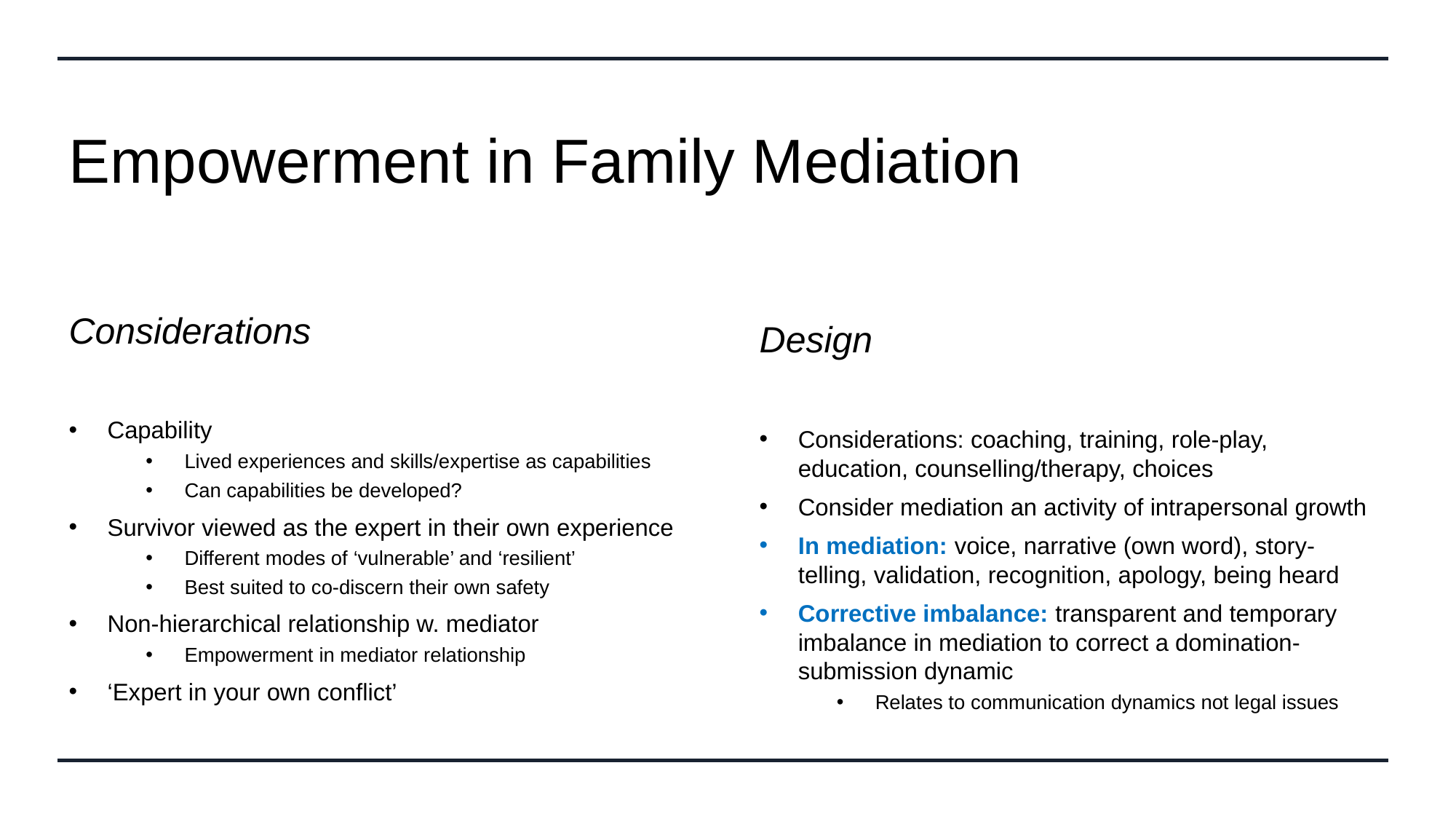

# Empowerment in Family Mediation
Considerations
Design
Capability
Lived experiences and skills/expertise as capabilities
Can capabilities be developed?
Survivor viewed as the expert in their own experience
Different modes of ‘vulnerable’ and ‘resilient’
Best suited to co-discern their own safety
Non-hierarchical relationship w. mediator
Empowerment in mediator relationship
‘Expert in your own conflict’

Considerations: coaching, training, role-play, education, counselling/therapy, choices
Consider mediation an activity of intrapersonal growth
In mediation: voice, narrative (own word), story-telling, validation, recognition, apology, being heard
Corrective imbalance: transparent and temporary imbalance in mediation to correct a domination-submission dynamic
Relates to communication dynamics not legal issues